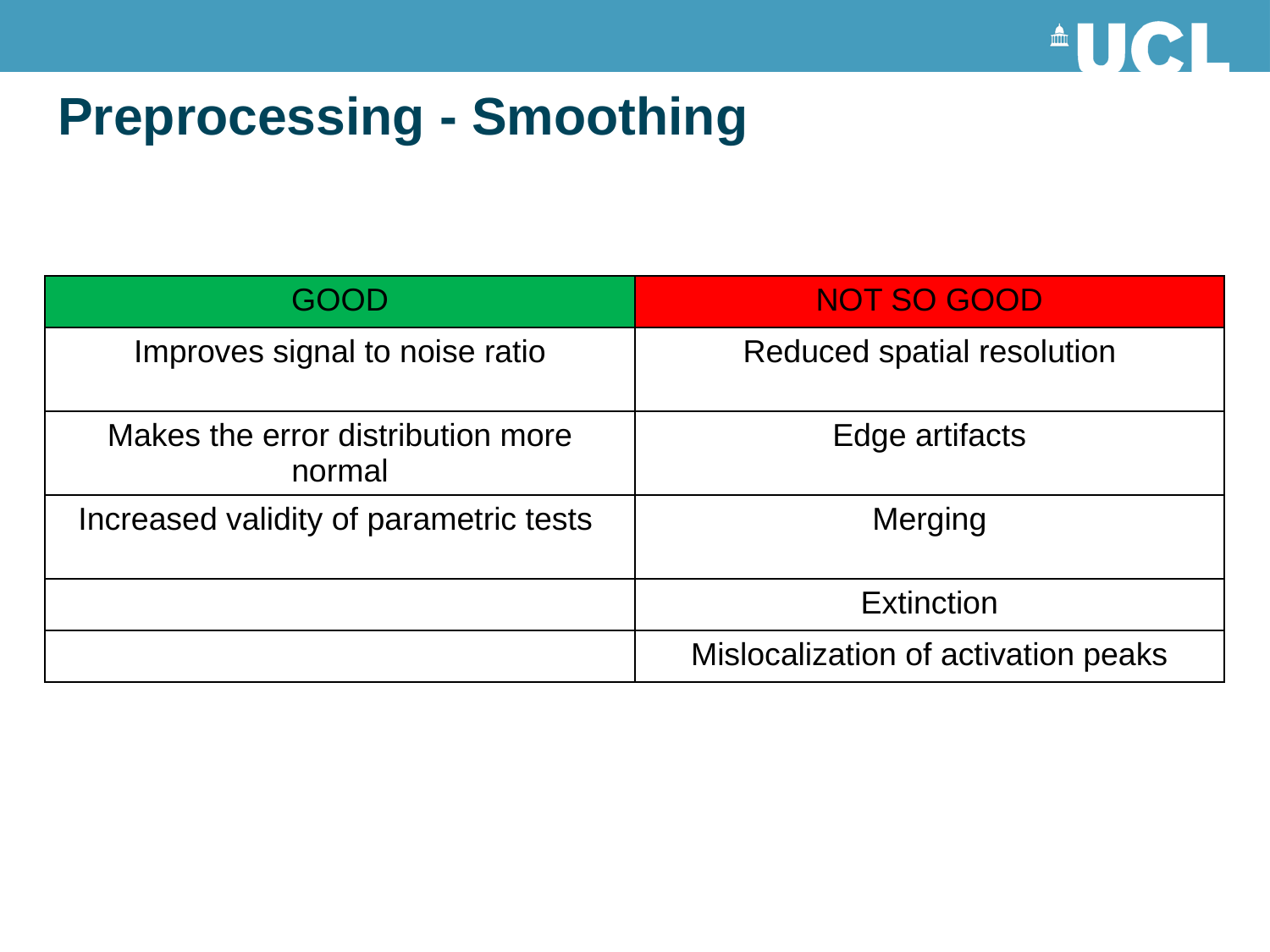

Preprocessing - Smoothing
| GOOD | NOT SO GOOD |
| --- | --- |
| Improves signal to noise ratio | Reduced spatial resolution |
| Makes the error distribution more normal | Edge artifacts |
| Increased validity of parametric tests | Merging |
|  | Extinction |
|  | Mislocalization of activation peaks |